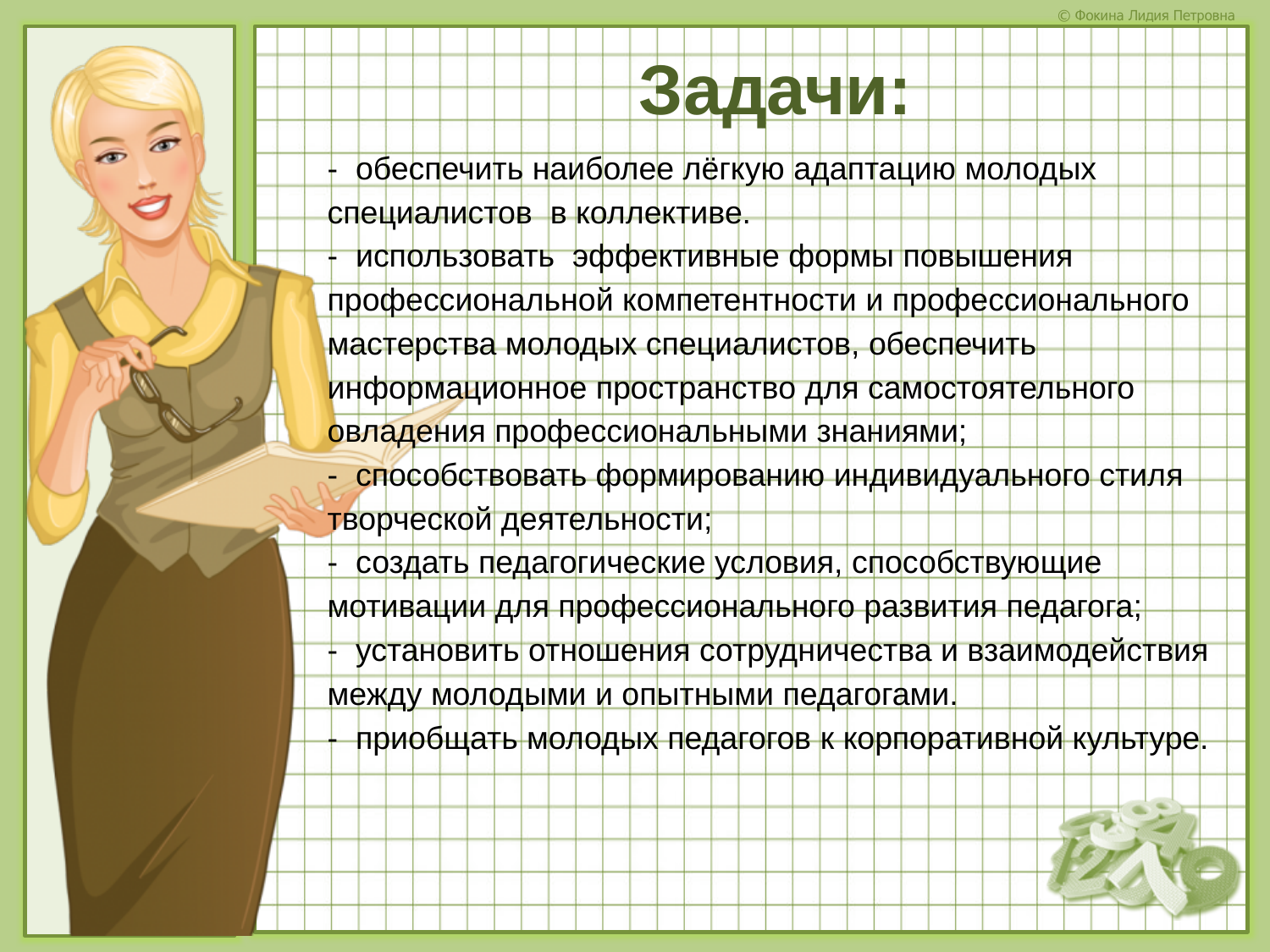

# Задачи:
-  обеспечить наиболее лёгкую адаптацию молодых специалистов  в коллективе.
-  использовать  эффективные формы повышения профессиональной компетентности и профессионального мастерства молодых специалистов, обеспечить информационное пространство для самостоятельного  овладения профессиональными знаниями;
-  способствовать формированию индивидуального стиля творческой деятельности;
-  создать педагогические условия, способствующие мотивации для профессионального развития педагога;
-  установить отношения сотрудничества и взаимодействия между молодыми и опытными педагогами.
-  приобщать молодых педагогов к корпоративной культуре.